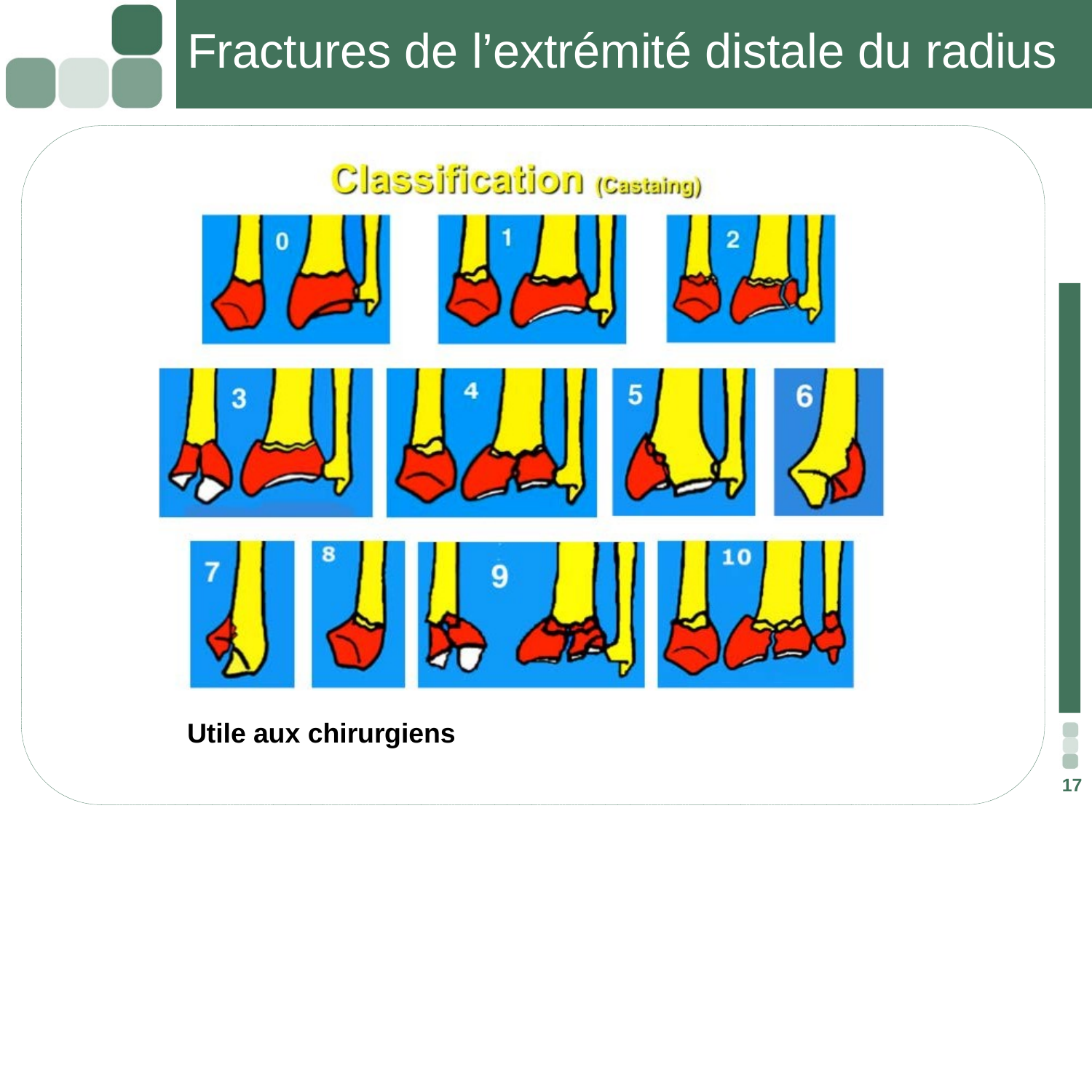

# Fractures de l’extrémité distale du radius

Utile aux chirurgiens
17